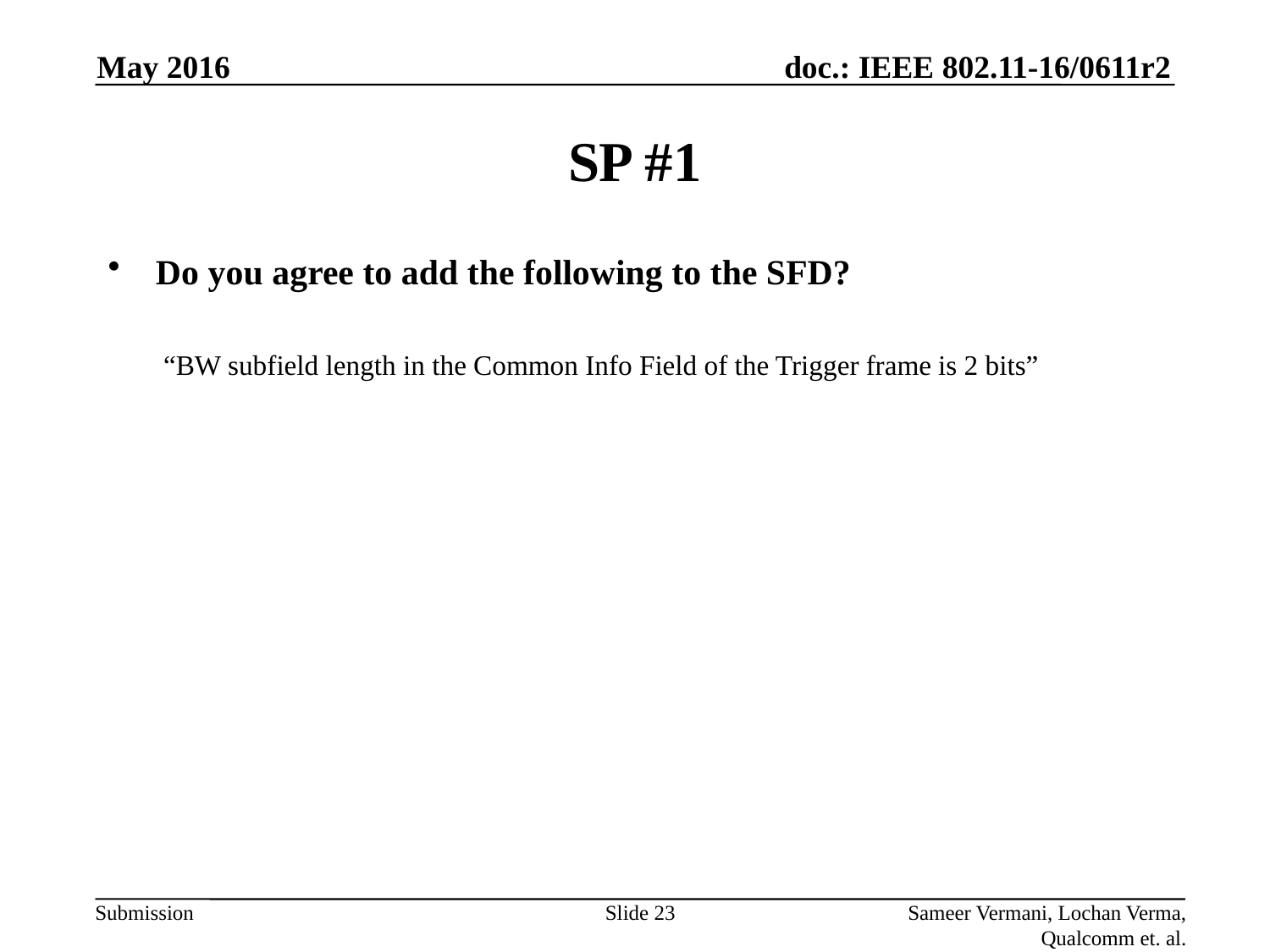

May 2016
# SP #1
Do you agree to add the following to the SFD?

“BW subfield length in the Common Info Field of the Trigger frame is 2 bits”
Slide 23
Sameer Vermani, Lochan Verma, Qualcomm et. al.